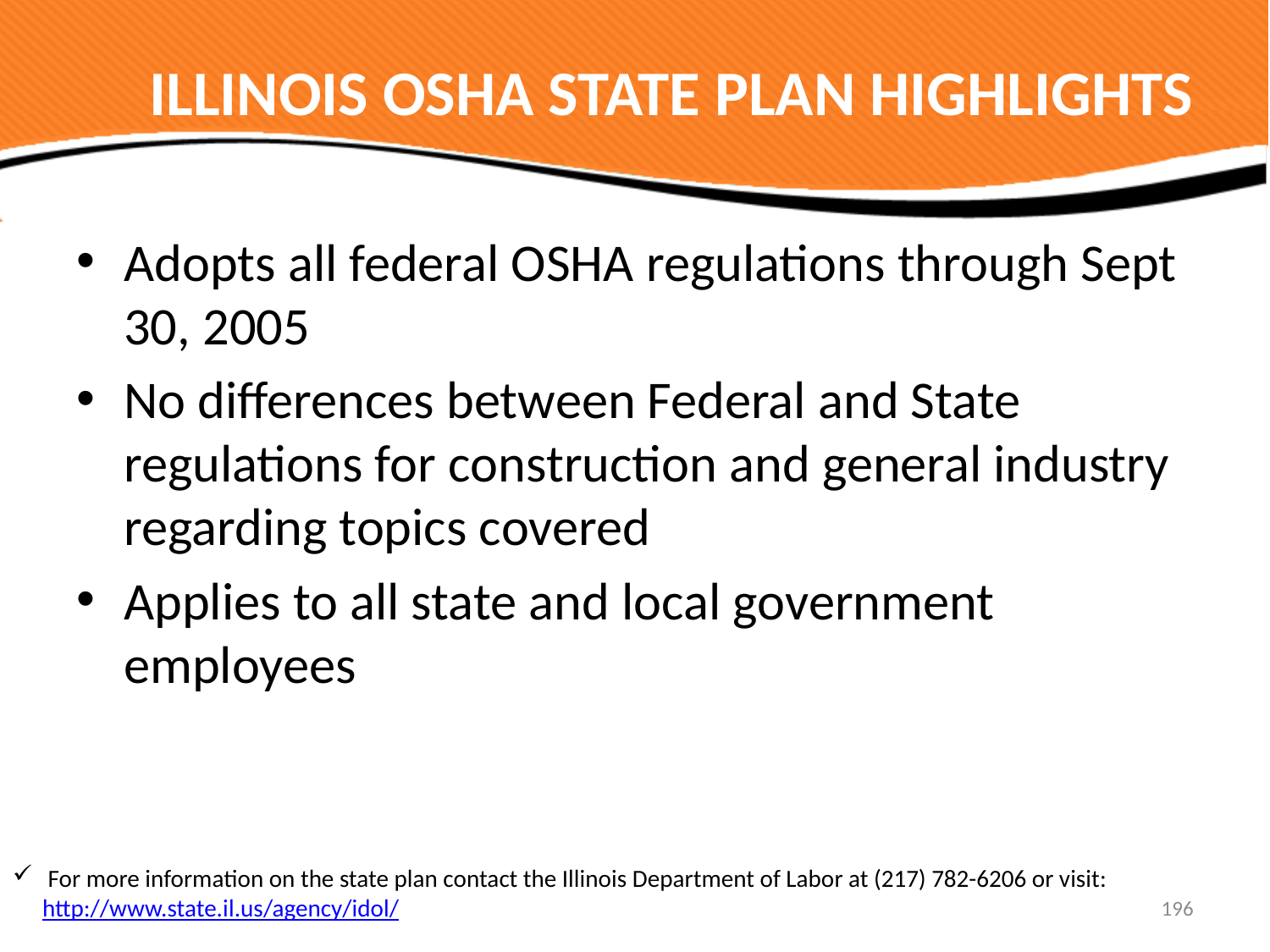

# ILLINOIS OSHA STATE PLAN HIGHLIGHTS
Adopts all federal OSHA regulations through Sept 30, 2005
No differences between Federal and State regulations for construction and general industry regarding topics covered
Applies to all state and local government employees

 For more information on the state plan contact the Illinois Department of Labor at (217) 782-6206 or visit: http://www.state.il.us/agency/idol/
196